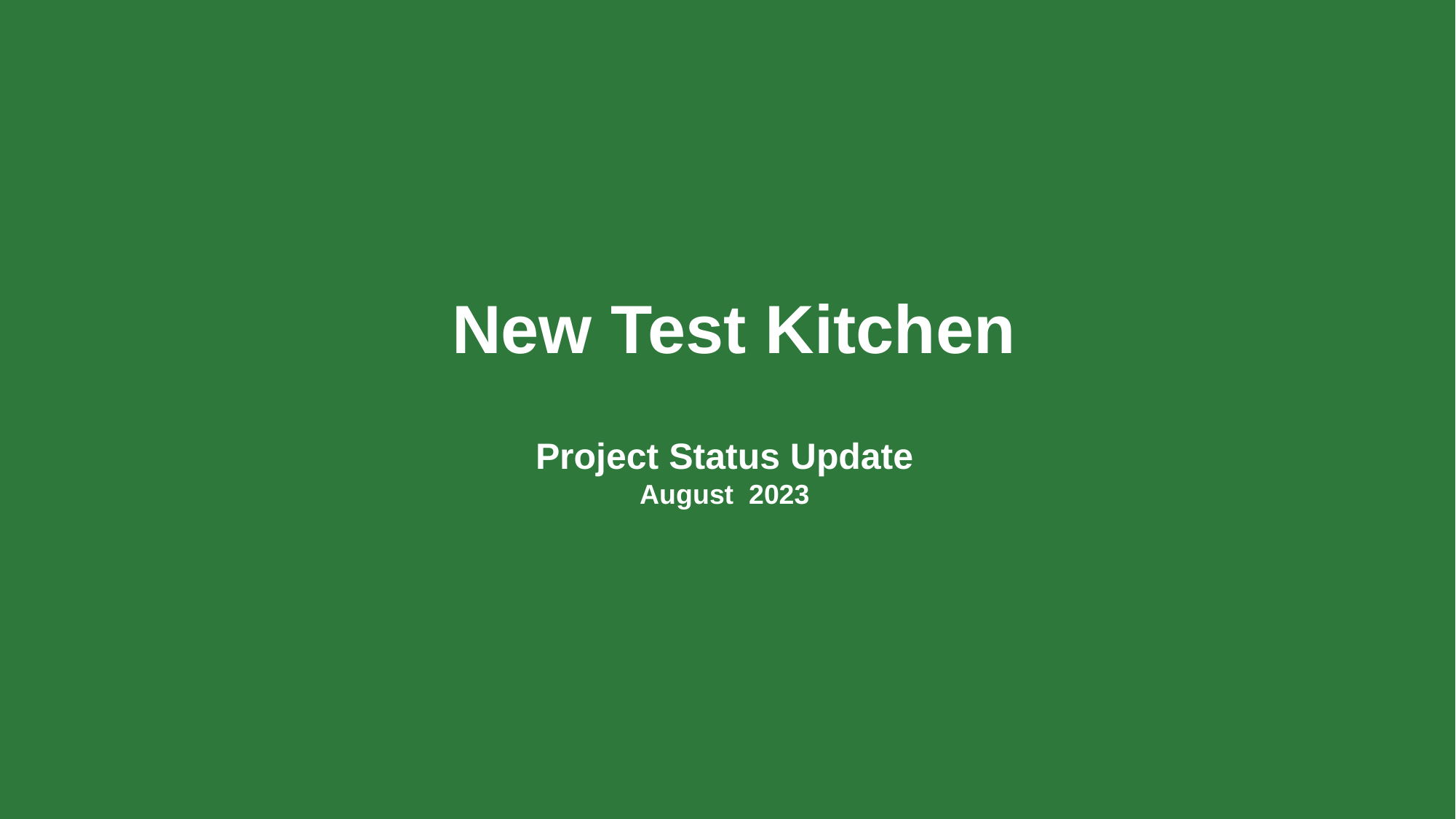

# New Test Kitchen
Project Status Update
August  2023